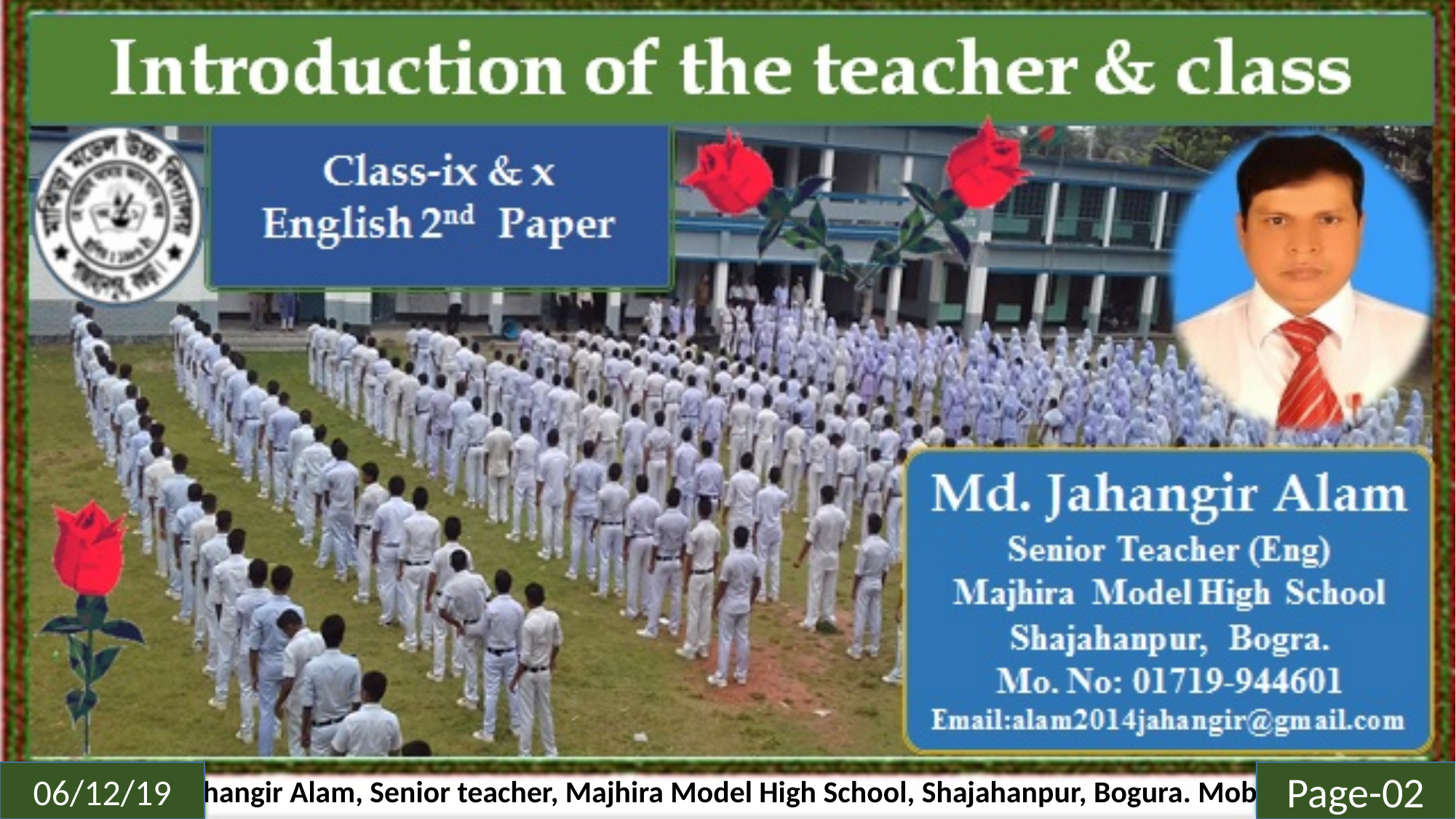

Page-02
06/12/19
Md. Jahangir Alam, Senior teacher, Majhira Model High School, Shajahanpur, Bogura. Mob: 01719-944601